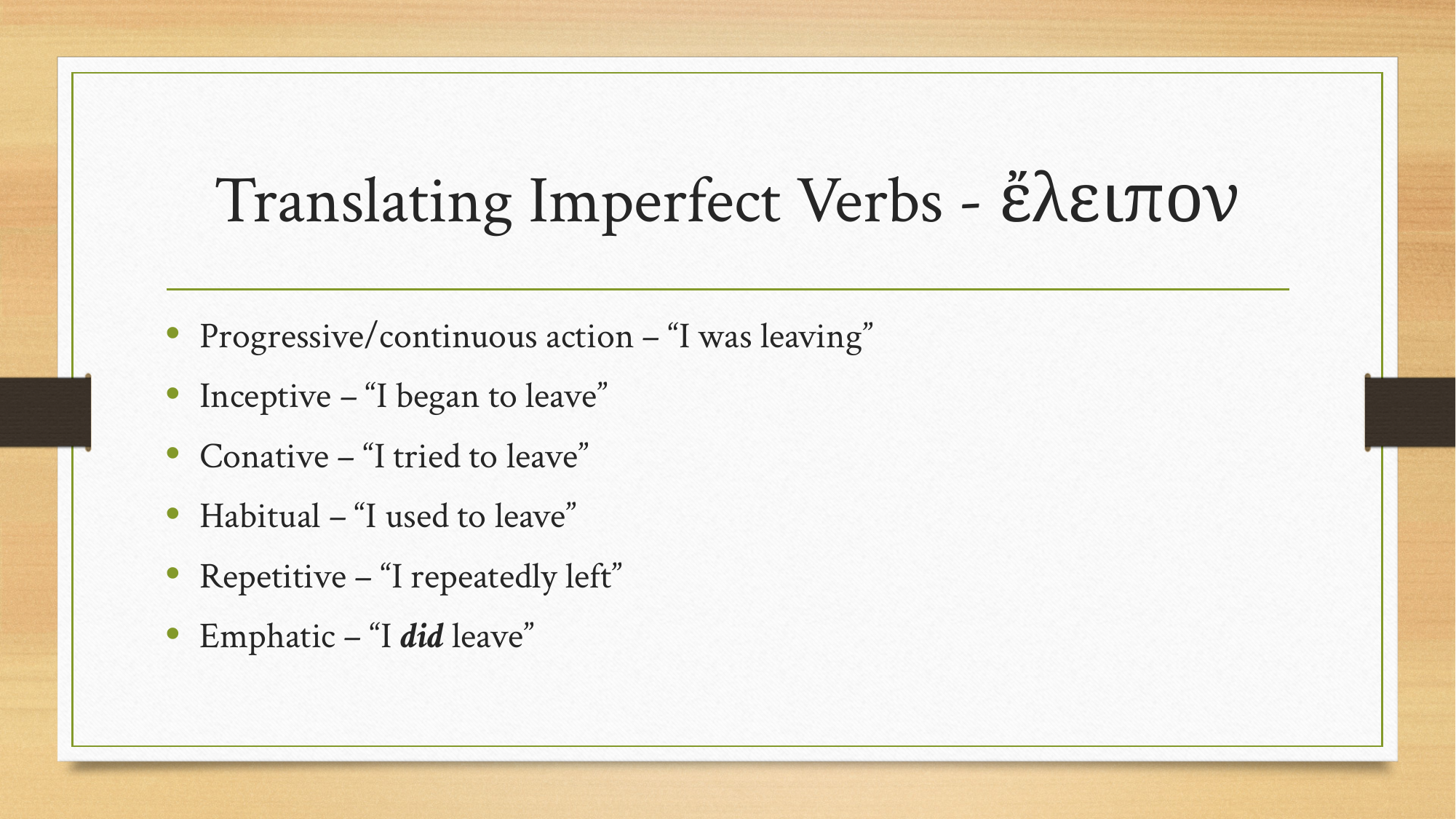

# Translating Imperfect Verbs - ἔλειπον
Progressive/continuous action – “I was leaving”
Inceptive – “I began to leave”
Conative – “I tried to leave”
Habitual – “I used to leave”
Repetitive – “I repeatedly left”
Emphatic – “I did leave”